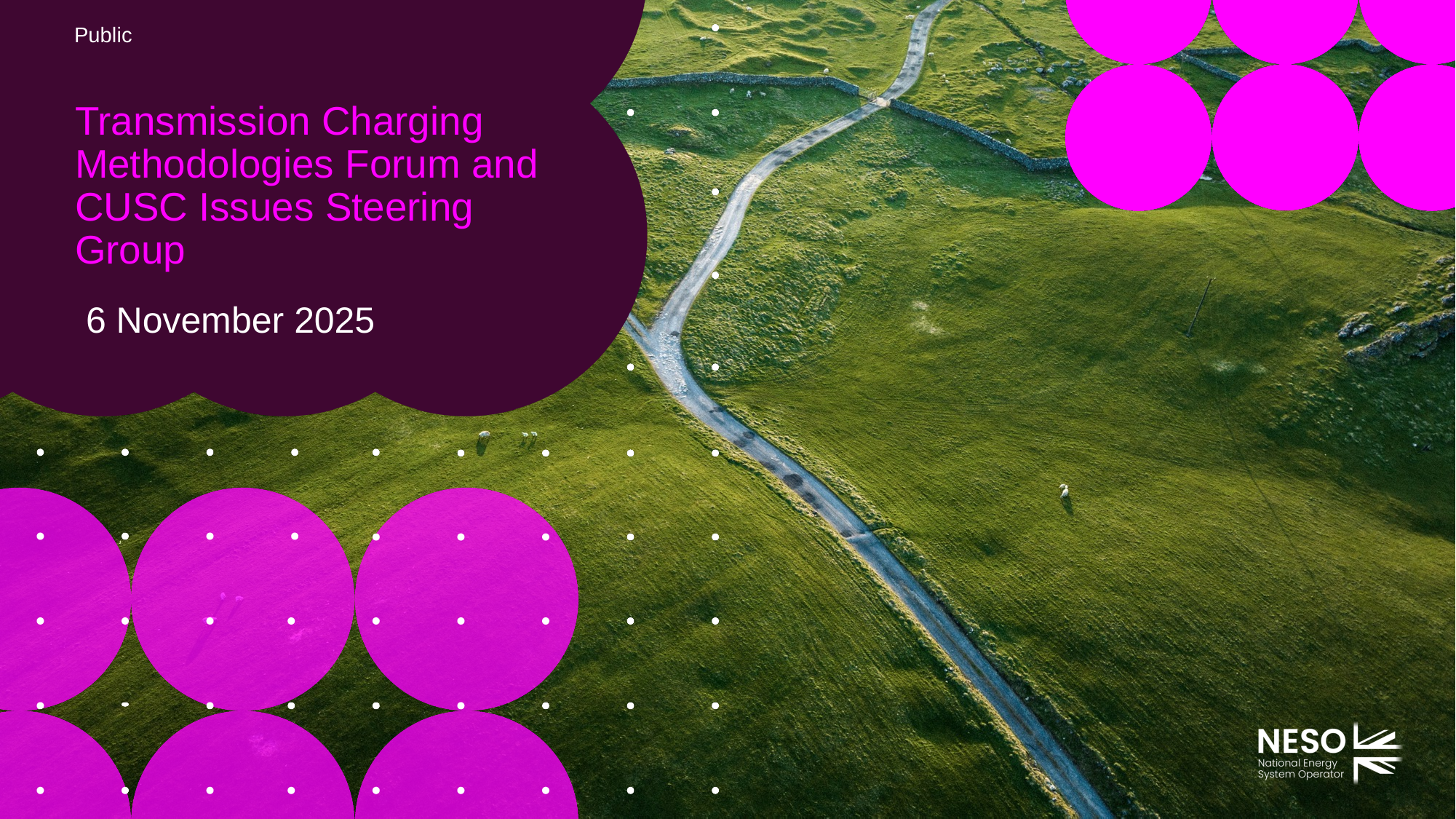

# Transmission Charging Methodologies Forum and CUSC Issues Steering Group
6 November 2025